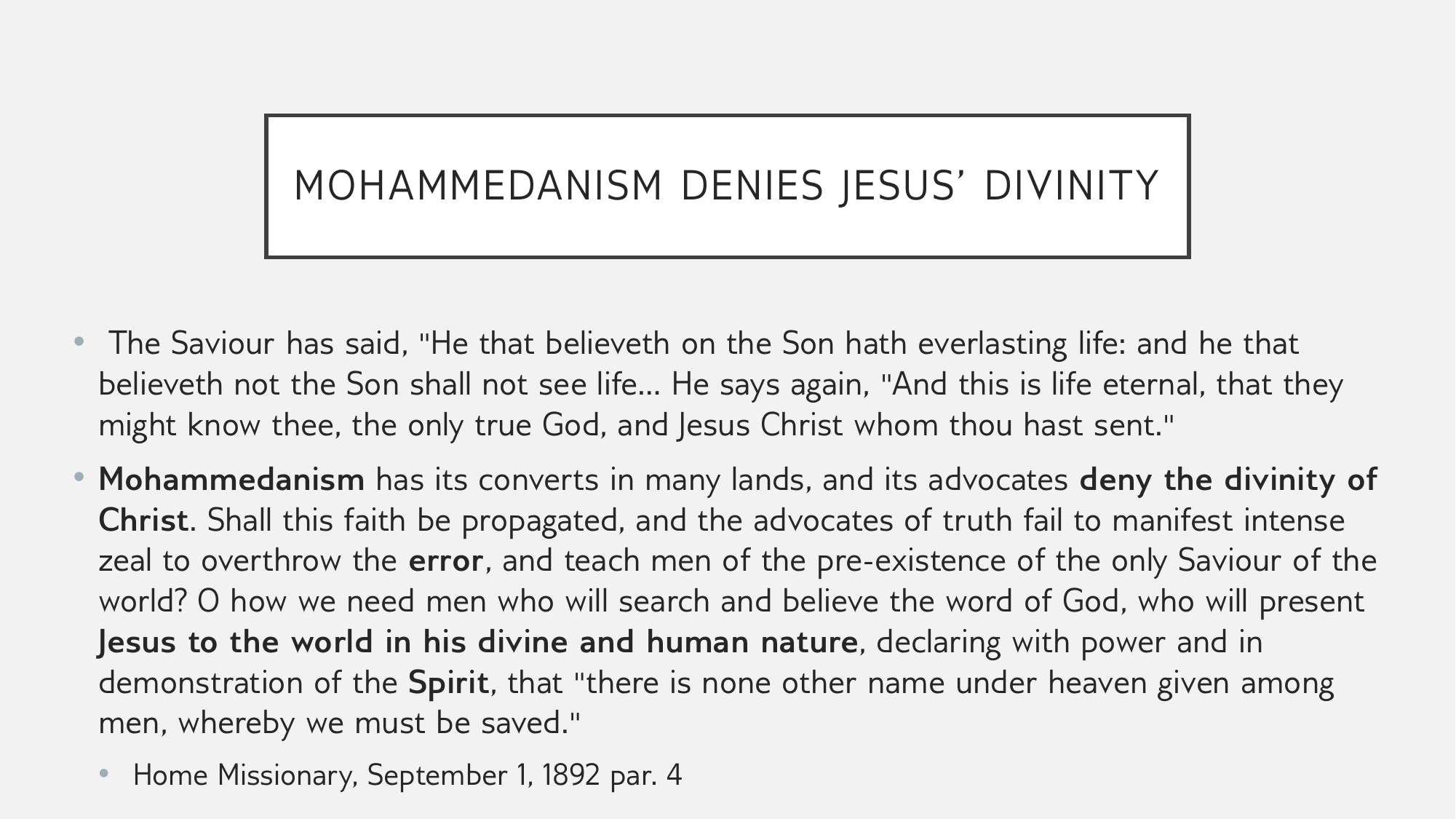

# Mohammedanism denies Jesus’ Divinity
 The Saviour has said, "He that believeth on the Son hath everlasting life: and he that believeth not the Son shall not see life… He says again, "And this is life eternal, that they might know thee, the only true God, and Jesus Christ whom thou hast sent."
Mohammedanism has its converts in many lands, and its advocates deny the divinity of Christ. Shall this faith be propagated, and the advocates of truth fail to manifest intense zeal to overthrow the error, and teach men of the pre-existence of the only Saviour of the world? O how we need men who will search and believe the word of God, who will present Jesus to the world in his divine and human nature, declaring with power and in demonstration of the Spirit, that "there is none other name under heaven given among men, whereby we must be saved."
 Home Missionary, September 1, 1892 par. 4